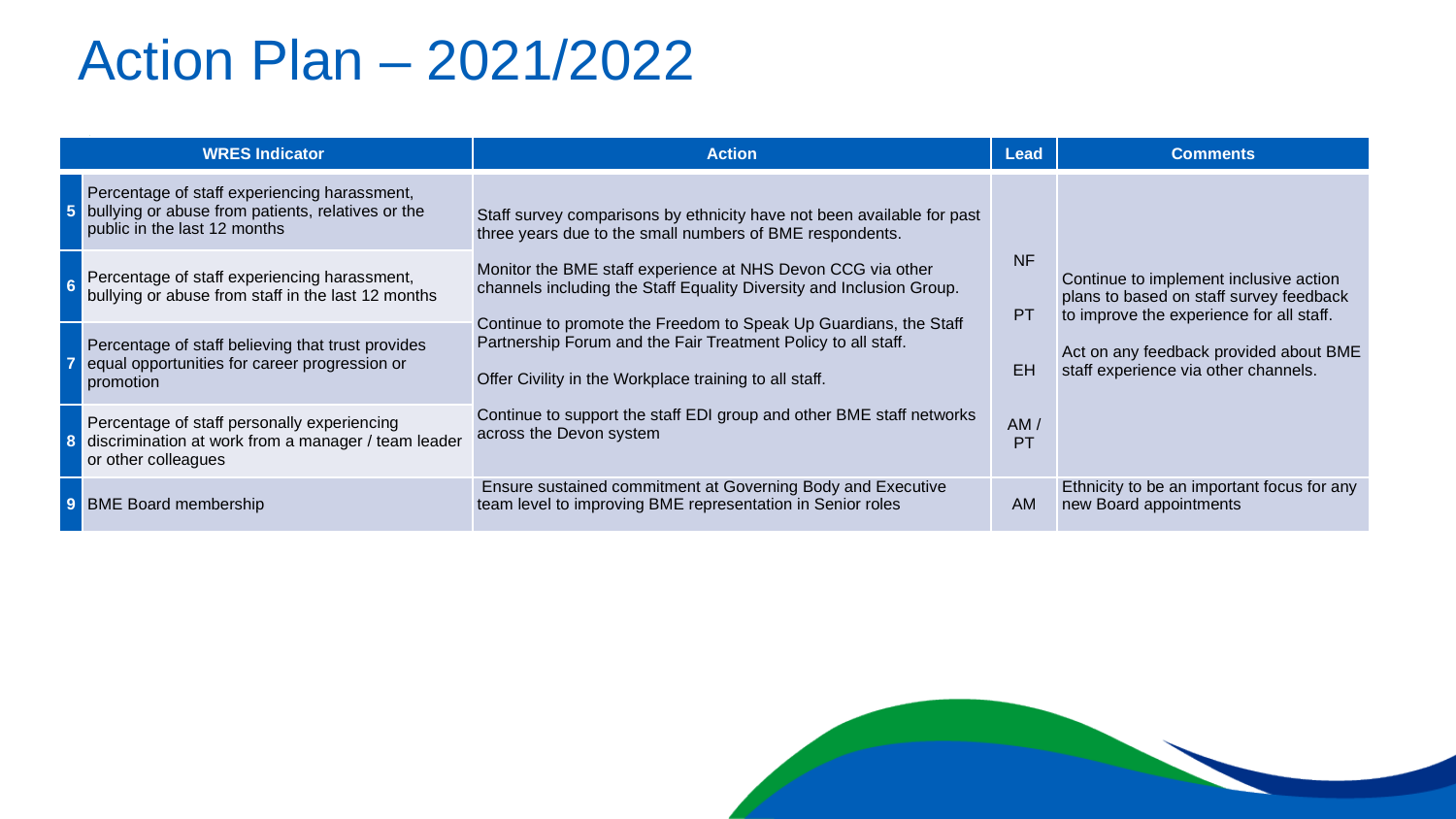

# Action Plan – 2021/2022
Improve self-disclosure of ethnicity information (write to staff who are not stated)
Equalities training / recruitment training (both for board appointments and for all appointments)

| WRES Indicator |  | Action | Lead | Comments |
| --- | --- | --- | --- | --- |
| 5 | Percentage of staff experiencing harassment, bullying or abuse from patients, relatives or the public in the last 12 months | Staff survey comparisons by ethnicity have not been available for past three years due to the small numbers of BME respondents. Monitor the BME staff experience at NHS Devon CCG via other channels including the Staff Equality Diversity and Inclusion Group. Continue to promote the Freedom to Speak Up Guardians, the Staff Partnership Forum and the Fair Treatment Policy to all staff. Offer Civility in the Workplace training to all staff. Continue to support the staff EDI group and other BME staff networks across the Devon system | NF PT EH AM / PT | Continue to implement inclusive action plans to based on staff survey feedback to improve the experience for all staff. Act on any feedback provided about BME staff experience via other channels. |
| 6 | Percentage of staff experiencing harassment, bullying or abuse from staff in the last 12 months |  |  |  |
| 7 | Percentage of staff believing that trust provides equal opportunities for career progression or promotion |  |  |  |
| 8 | Percentage of staff personally experiencing discrimination at work from a manager / team leader or other colleagues |  |  |  |
| 9 | BME Board membership | Ensure sustained commitment at Governing Body and Executive team level to improving BME representation in Senior roles | AM | Ethnicity to be an important focus for any new Board appointments |